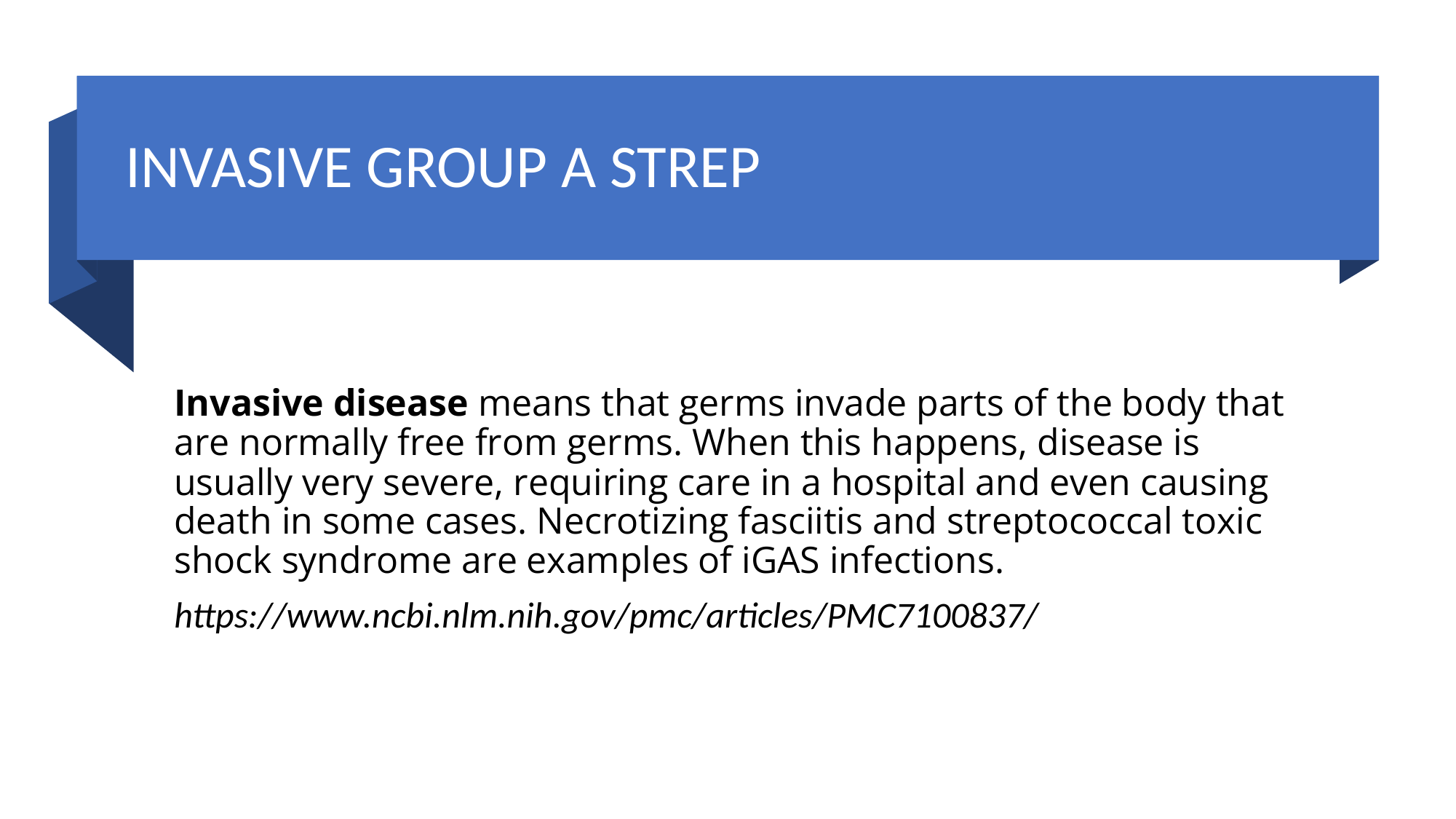

# INVASIVE GROUP A STREP

Invasive disease means that germs invade parts of the body that are normally free from germs. When this happens, disease is usually very severe, requiring care in a hospital and even causing death in some cases. Necrotizing fasciitis and streptococcal toxic shock syndrome are examples of iGAS infections.
https://www.ncbi.nlm.nih.gov/pmc/articles/PMC7100837/